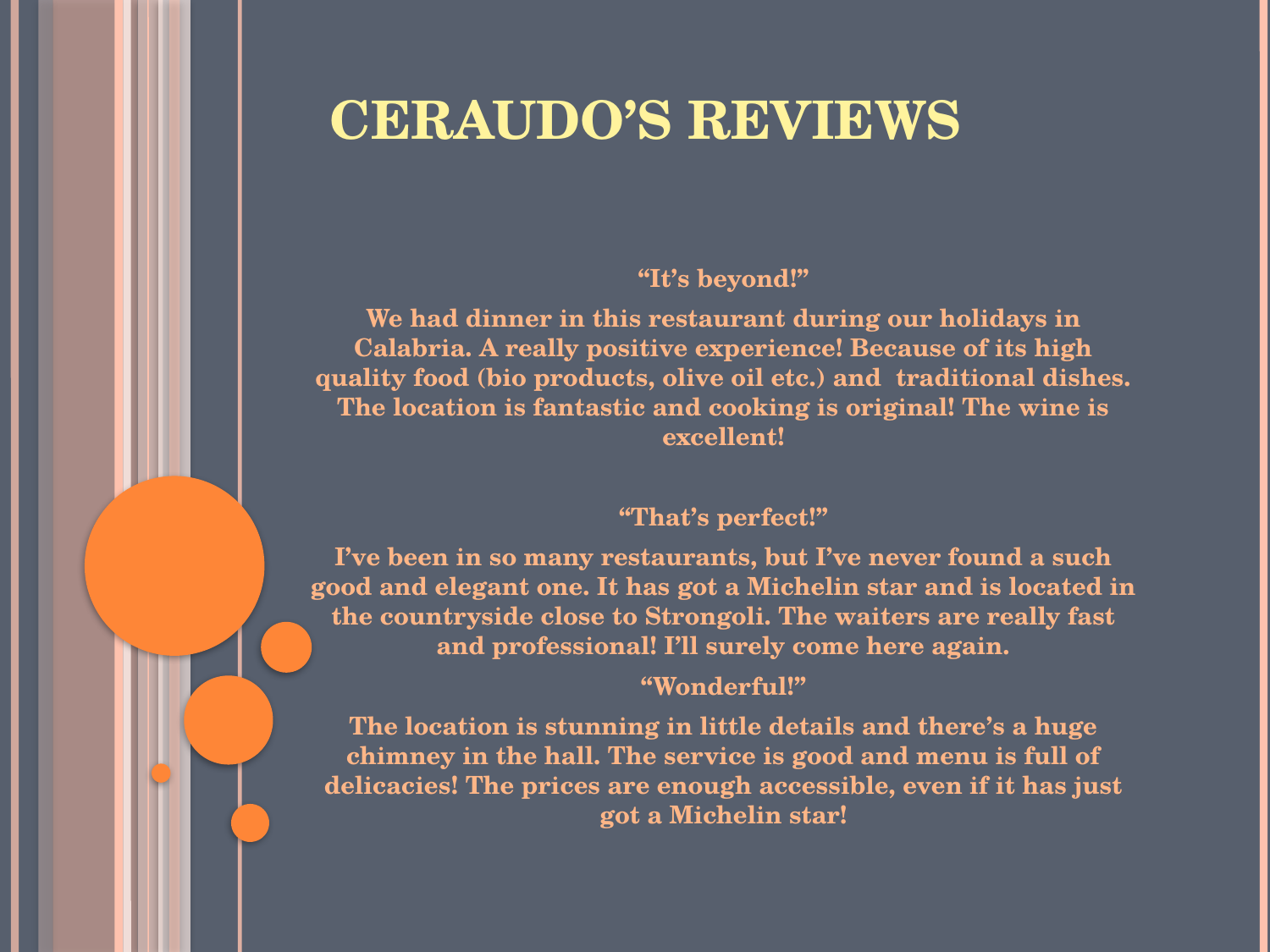

# CERAUDO’S REVIEWS
“It’s beyond!”
We had dinner in this restaurant during our holidays in Calabria. A really positive experience! Because of its high quality food (bio products, olive oil etc.) and  traditional dishes. The location is fantastic and cooking is original! The wine is excellent!

“That’s perfect!”
I’ve been in so many restaurants, but I’ve never found a such good and elegant one. It has got a Michelin star and is located in the countryside close to Strongoli. The waiters are really fast and professional! I’ll surely come here again.
“Wonderful!”
The location is stunning in little details and there’s a huge chimney in the hall. The service is good and menu is full of delicacies! The prices are enough accessible, even if it has just got a Michelin star!